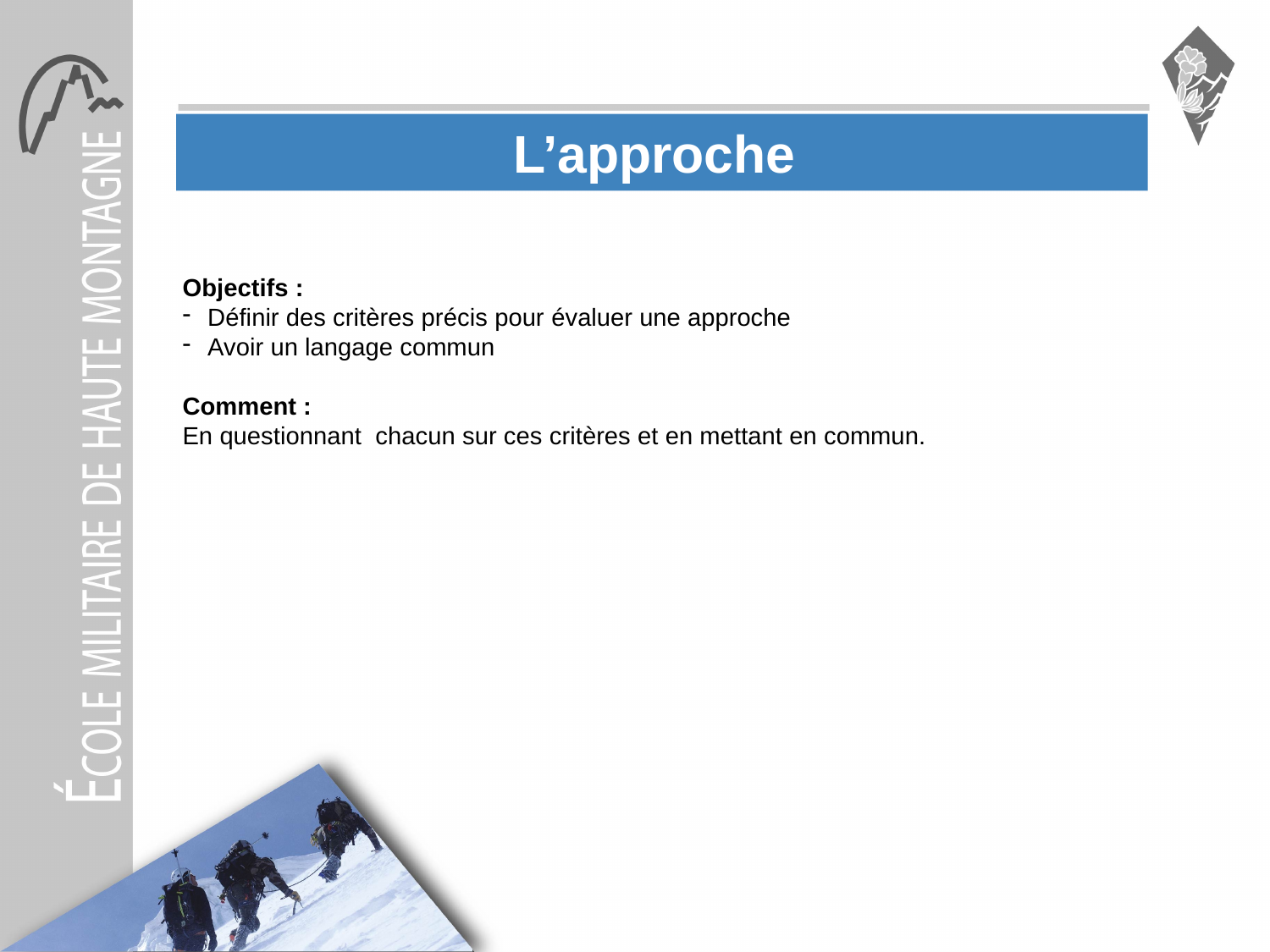

# L’approche
Objectifs :
Définir des critères précis pour évaluer une approche
Avoir un langage commun

Comment :
En questionnant  chacun sur ces critères et en mettant en commun.